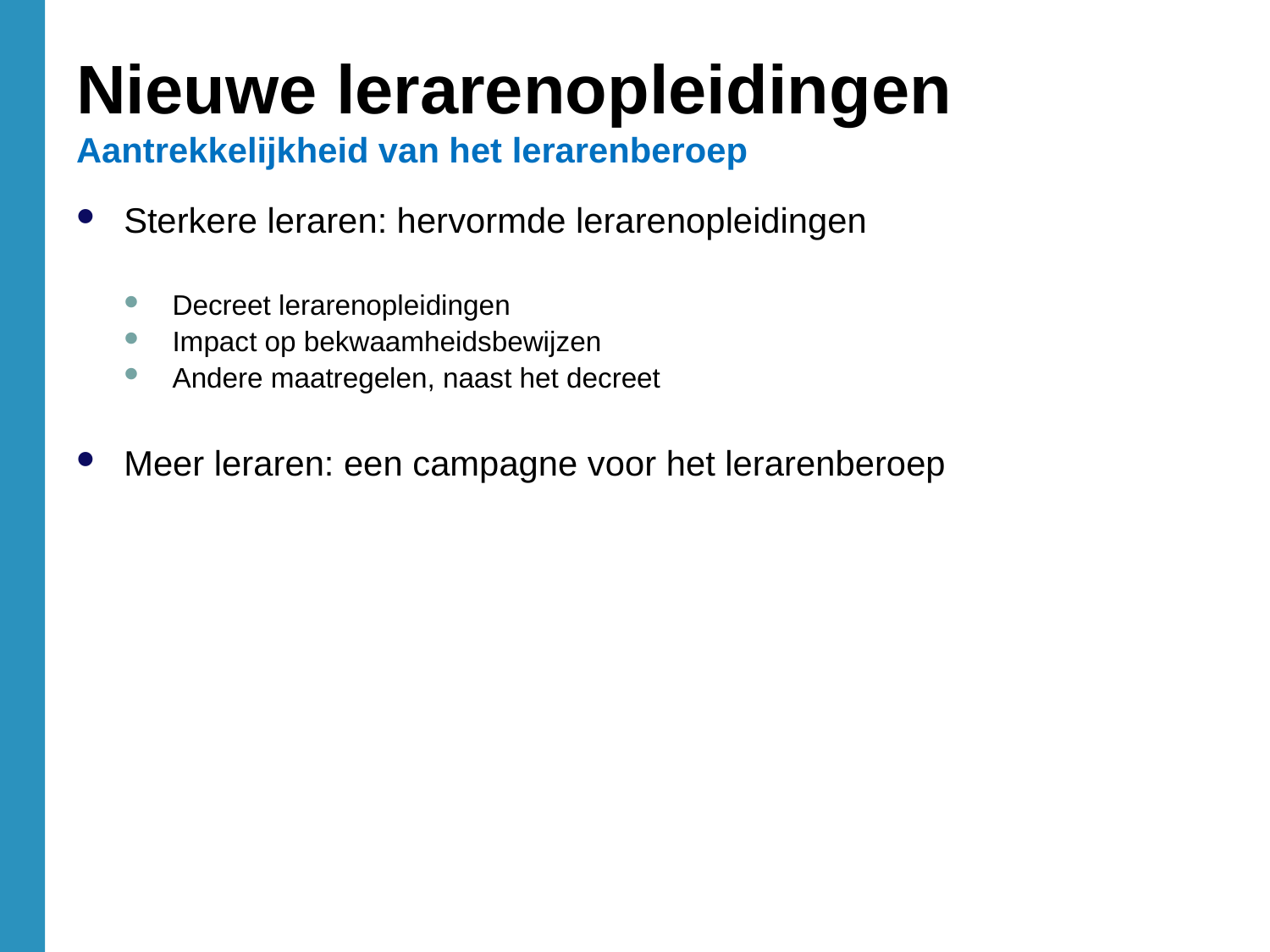

Nieuwe lerarenopleidingen
Aantrekkelijkheid van het lerarenberoep
Sterkere leraren: hervormde lerarenopleidingen

Decreet lerarenopleidingen
Impact op bekwaamheidsbewijzen
Andere maatregelen, naast het decreet

Meer leraren: een campagne voor het lerarenberoep